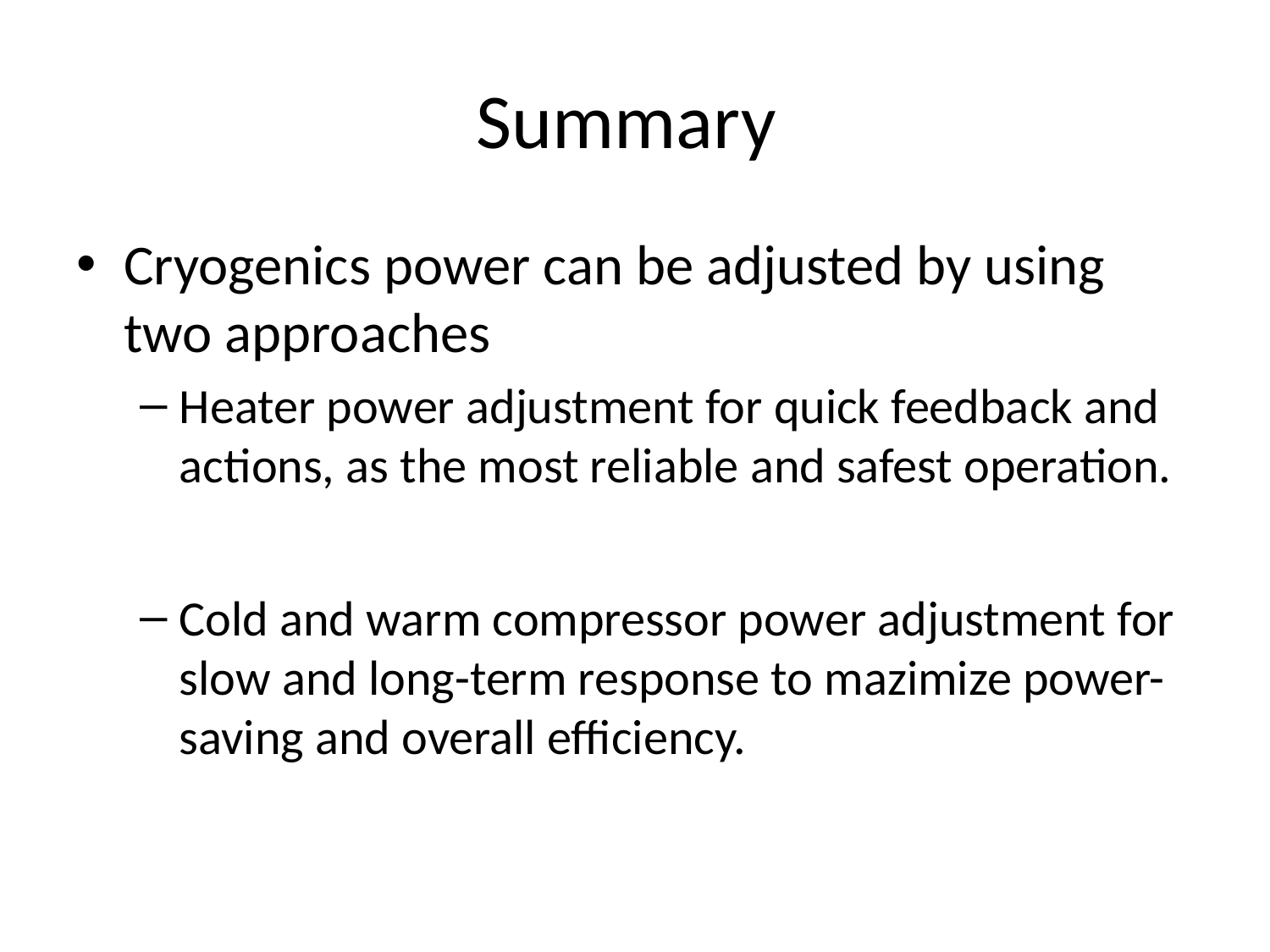

# Summary
Cryogenics power can be adjusted by using two approaches
Heater power adjustment for quick feedback and actions, as the most reliable and safest operation.

Cold and warm compressor power adjustment for slow and long-term response to mazimize power-saving and overall efficiency.